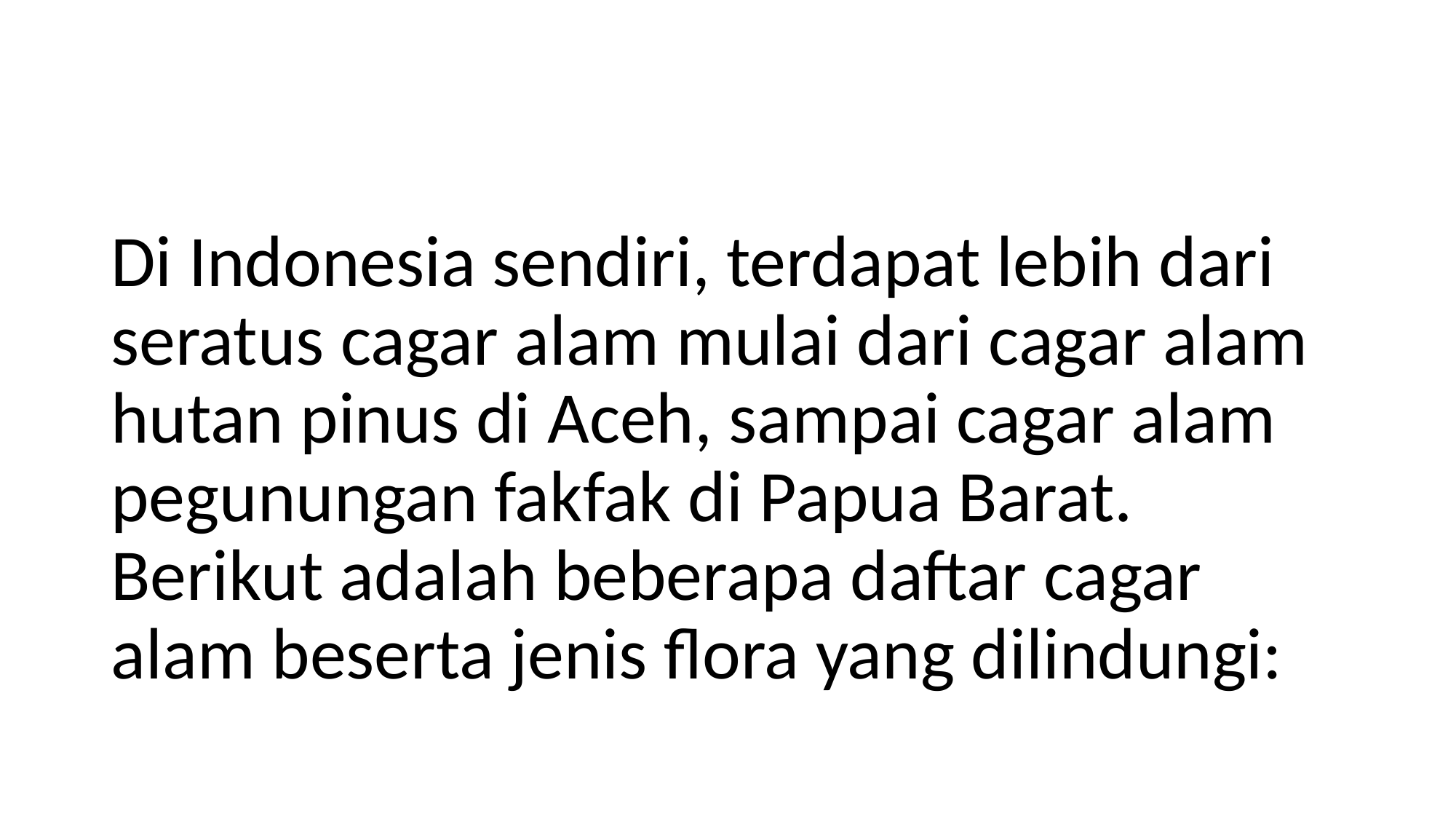

#
Di Indonesia sendiri, terdapat lebih dari seratus cagar alam mulai dari cagar alam hutan pinus di Aceh, sampai cagar alam pegunungan fakfak di Papua Barat. Berikut adalah beberapa daftar cagar alam beserta jenis flora yang dilindungi: